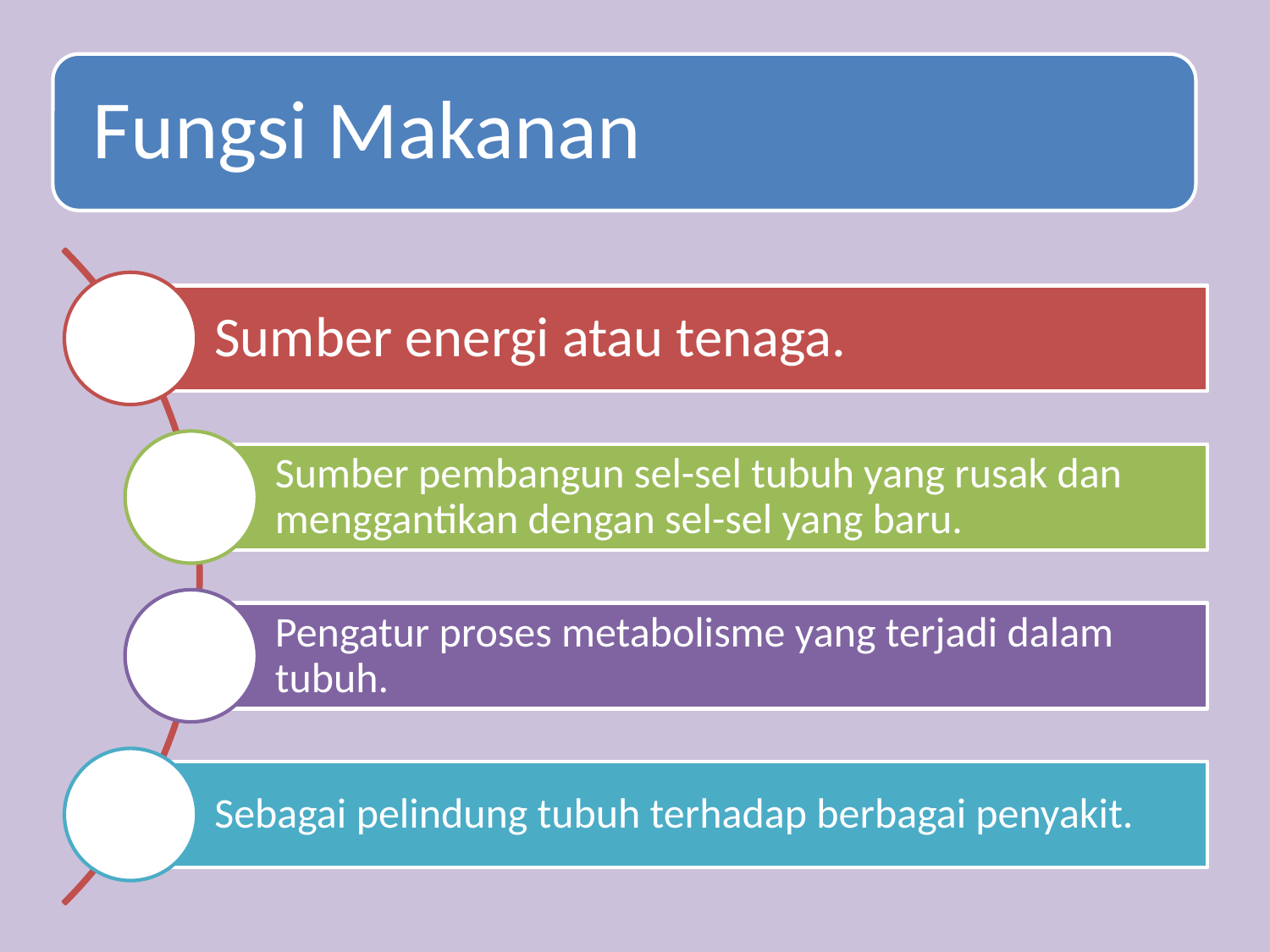

Fungsi Makanan
Sumber energi atau tenaga.
Sumber pembangun sel-sel tubuh yang rusak dan menggantikan dengan sel-sel yang baru.
Pengatur proses metabolisme yang terjadi dalam tubuh.
Sebagai pelindung tubuh terhadap berbagai penyakit.